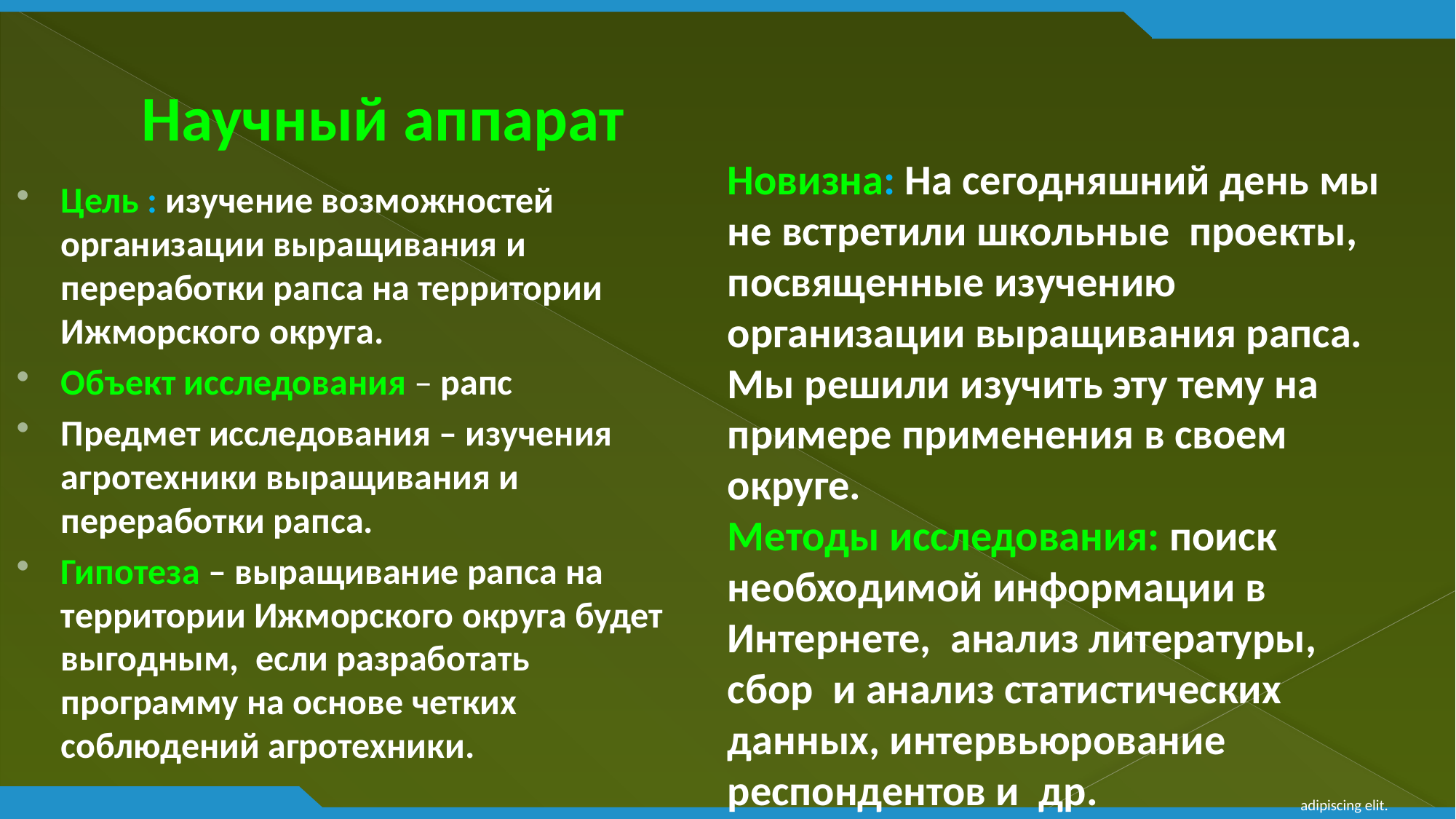

# Научный аппарат
Новизна: На сегодняшний день мы не встретили школьные  проекты, посвященные изучению  организации выращивания рапса.  Мы решили изучить эту тему на примере применения в своем округе.
Методы исследования: поиск необходимой информации в Интернете,  анализ литературы, сбор  и анализ статистических данных, интервьюрование  респондентов и  др.
Цель : изучение возможностей организации выращивания и переработки рапса на территории Ижморского округа.
Объект исследования – рапс
Предмет исследования – изучения агротехники выращивания и переработки рапса.
Гипотеза – выращивание рапса на территории Ижморского округа будет выгодным,  если разработать программу на основе четких соблюдений агротехники.

adipiscing elit.